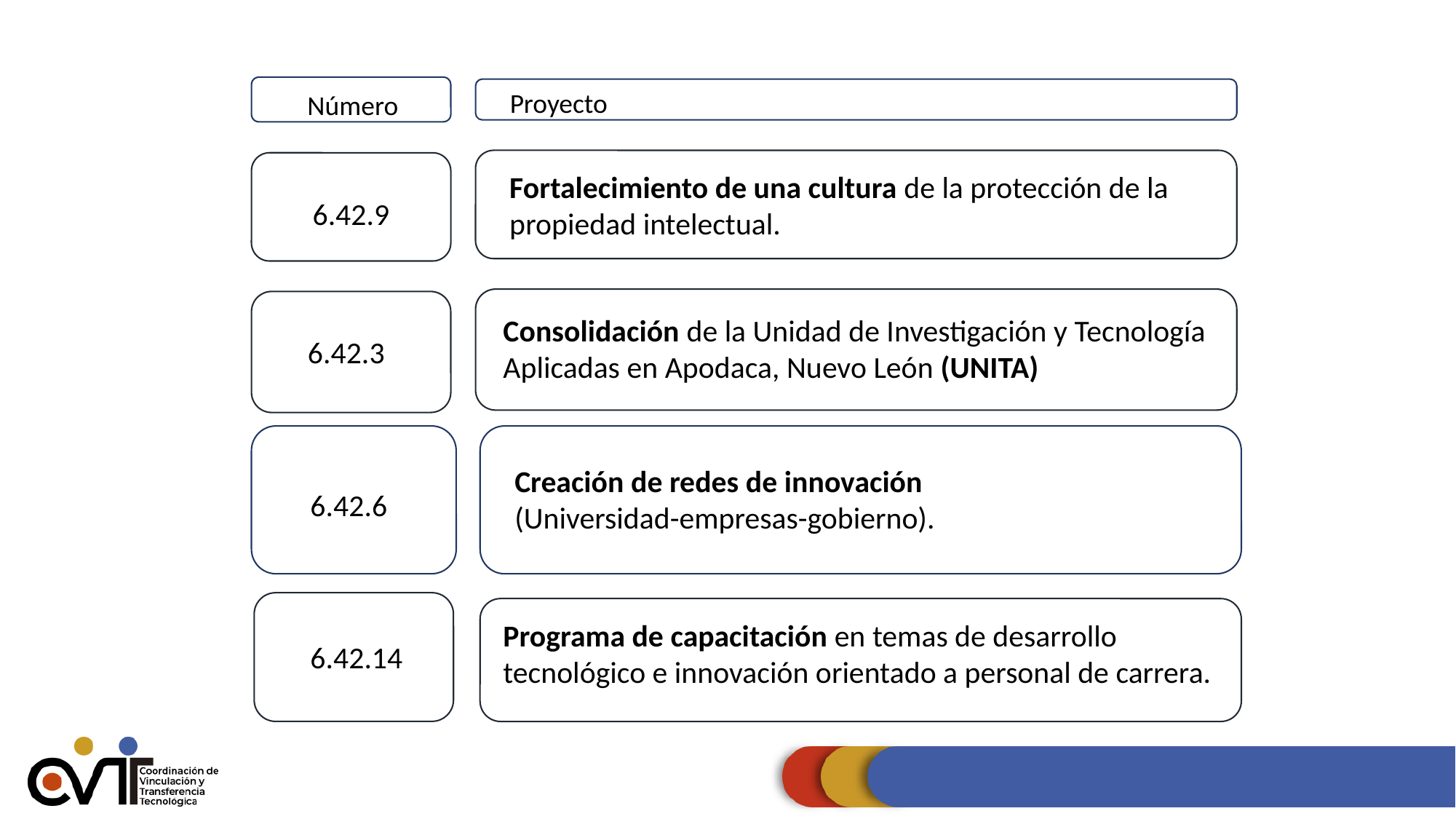

Proyecto
Número

Fortalecimiento de una cultura de la protección de la propiedad intelectual.
6.42.9

Consolidación de la Unidad de Investigación y Tecnología Aplicadas en Apodaca, Nuevo León (UNITA)
6.42.3

Creación de redes de innovación
(Universidad-empresas-gobierno).
6.42.6

Programa de capacitación en temas de desarrollo tecnológico e innovación orientado a personal de carrera.
6.42.14